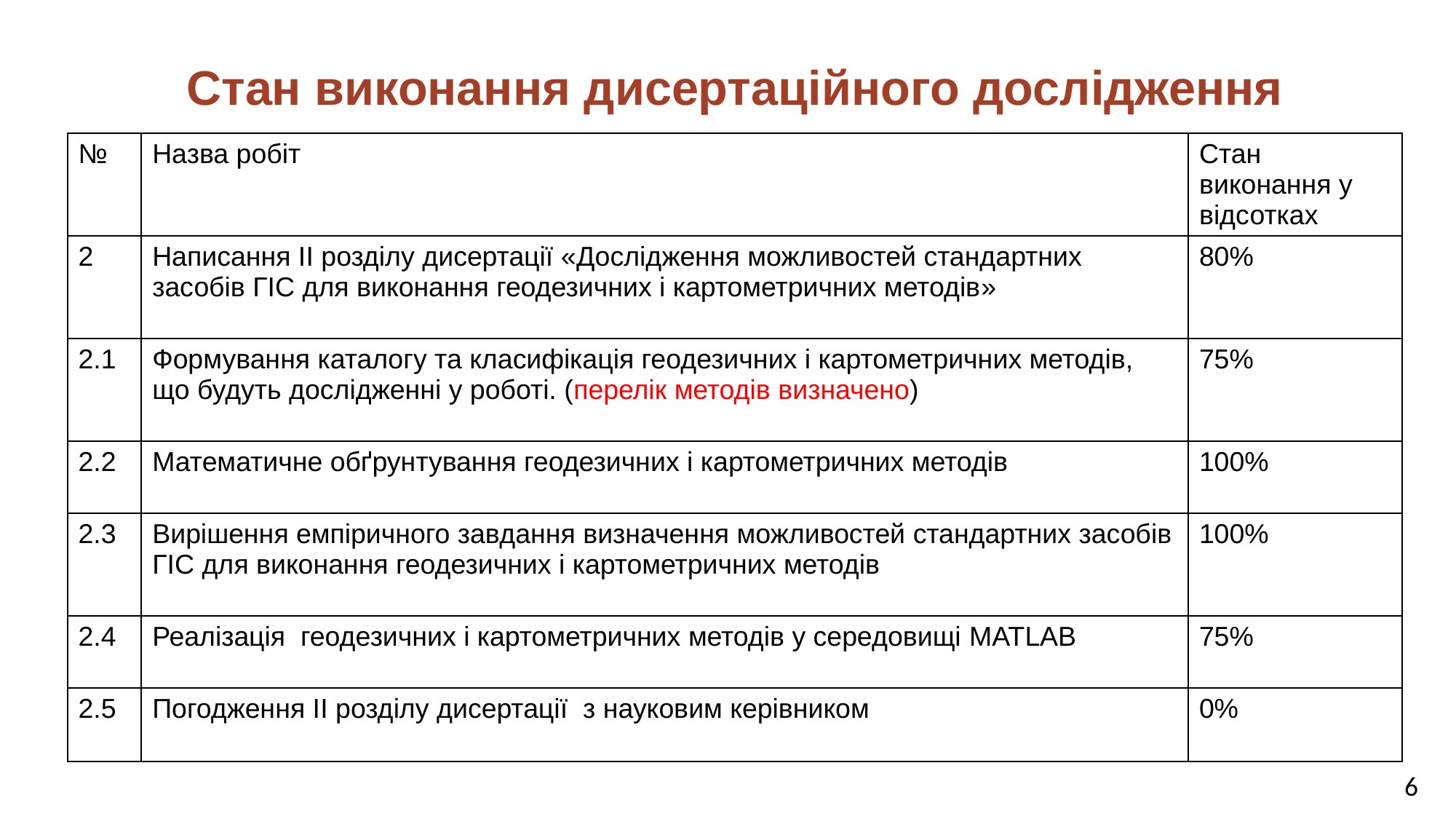

Стан виконання дисертаційного дослідження
| № | Назва робіт | Стан виконання у відсотках |
| --- | --- | --- |
| 2 | Написання ІI розділу дисертації «Дослідження можливостей стандартних засобів ГІС для виконання геодезичних і картометричних методів» | 80% |
| 2.1 | Формування каталогу та класифікація геодезичних і картометричних методів, що будуть дослідженні у роботі. (перелік методів визначено) | 75% |
| 2.2 | Математичне обґрунтування геодезичних і картометричних методів | 100% |
| 2.3 | Вирішення емпіричного завдання визначення можливостей стандартних засобів ГІС для виконання геодезичних і картометричних методів | 100% |
| 2.4 | Реалізація геодезичних і картометричних методів у середовищі MATLAB | 75% |
| 2.5 | Погодження ІI розділу дисертації з науковим керівником | 0% |
6